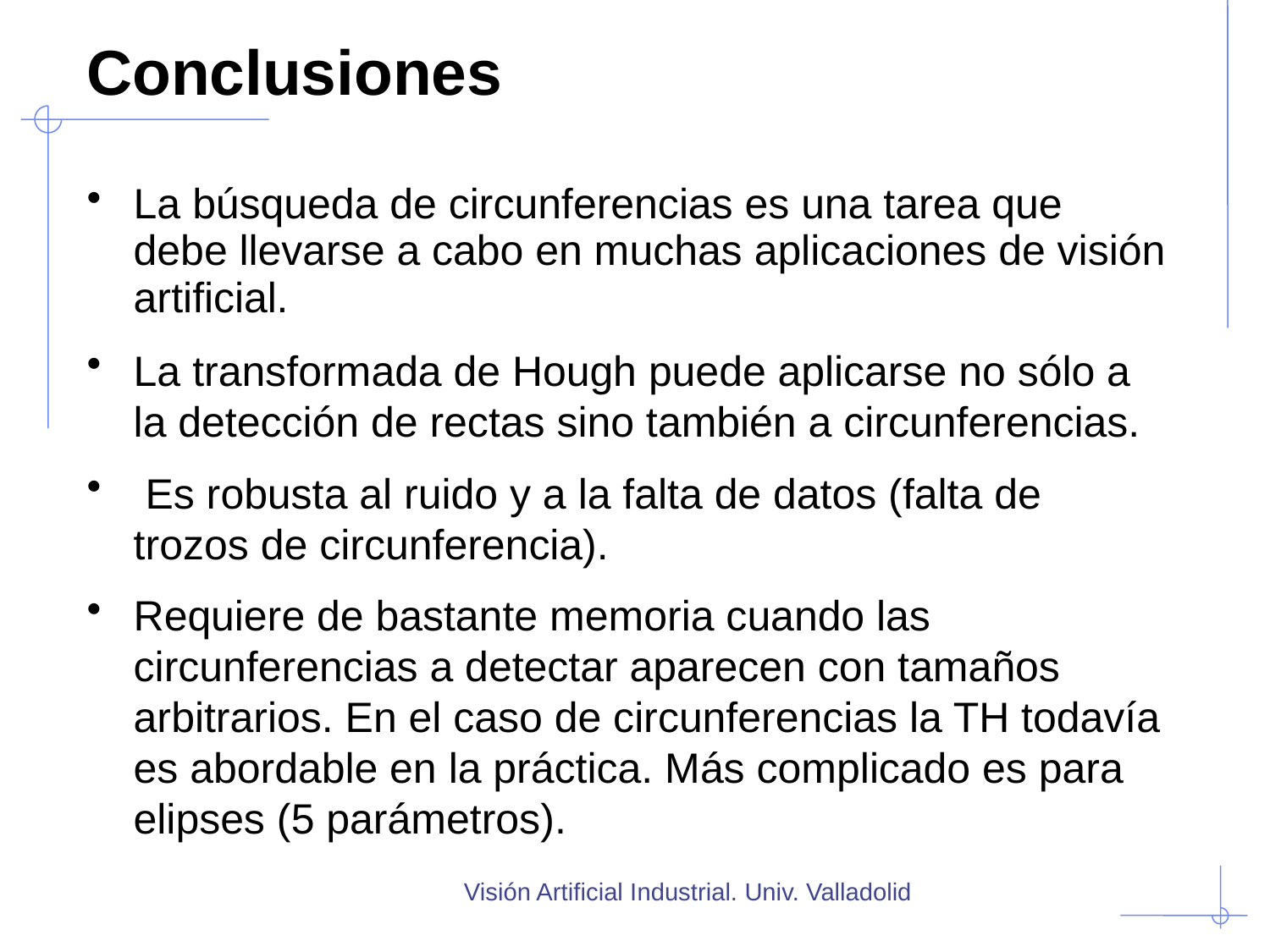

Conclusiones
La búsqueda de circunferencias es una tarea que debe llevarse a cabo en muchas aplicaciones de visión artificial.
La transformada de Hough puede aplicarse no sólo a la detección de rectas sino también a circunferencias.
 Es robusta al ruido y a la falta de datos (falta de trozos de circunferencia).
Requiere de bastante memoria cuando las circunferencias a detectar aparecen con tamaños arbitrarios. En el caso de circunferencias la TH todavía es abordable en la práctica. Más complicado es para elipses (5 parámetros).
Visión Artificial Industrial. Univ. Valladolid